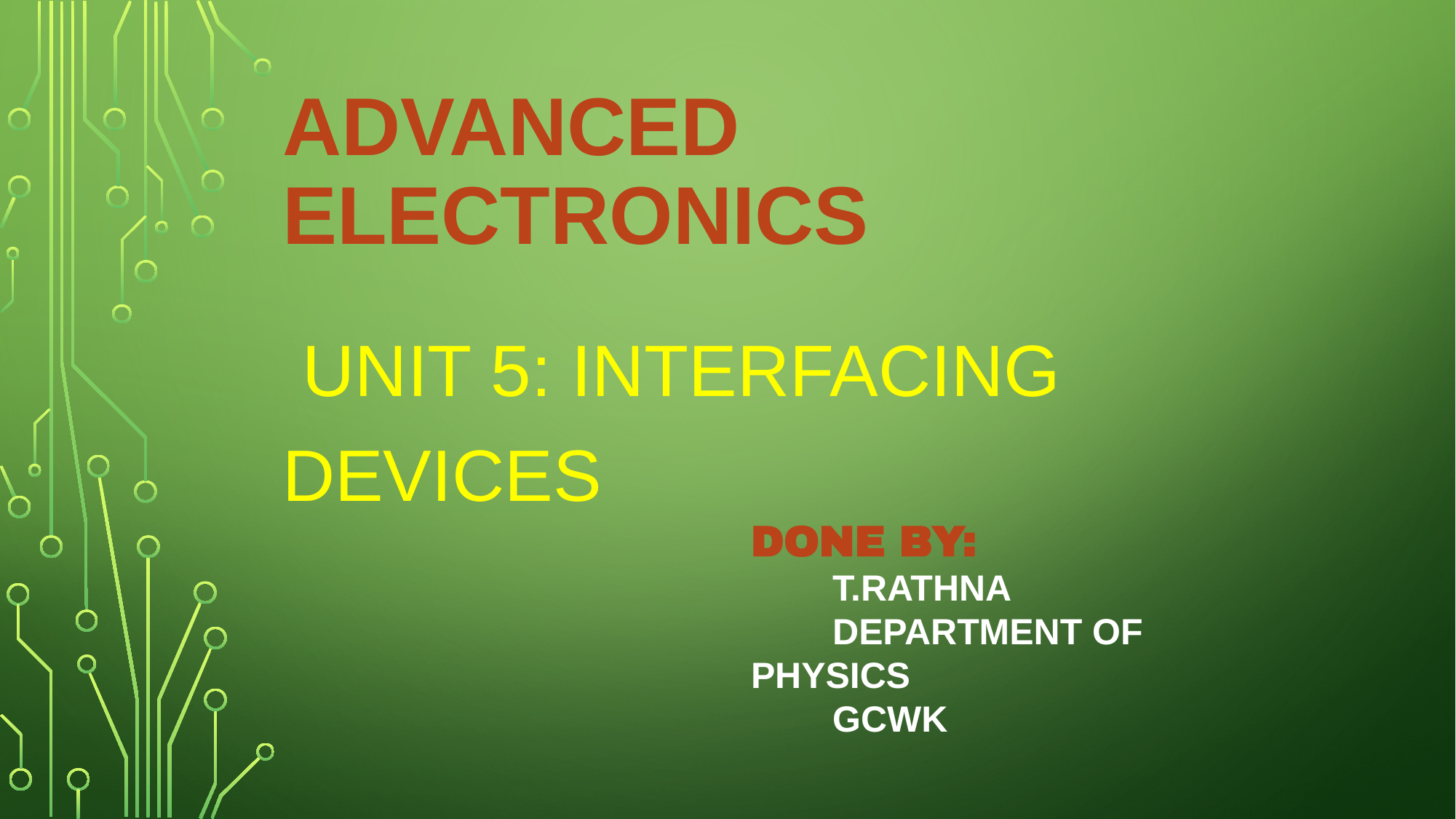

# ADVANCED ELECTRONICS
 UNIT 5: INTERFACING DEVICES
DONE BY:
        T.RATHNA
        DEPARTMENT OF PHYSICS
        GCWK